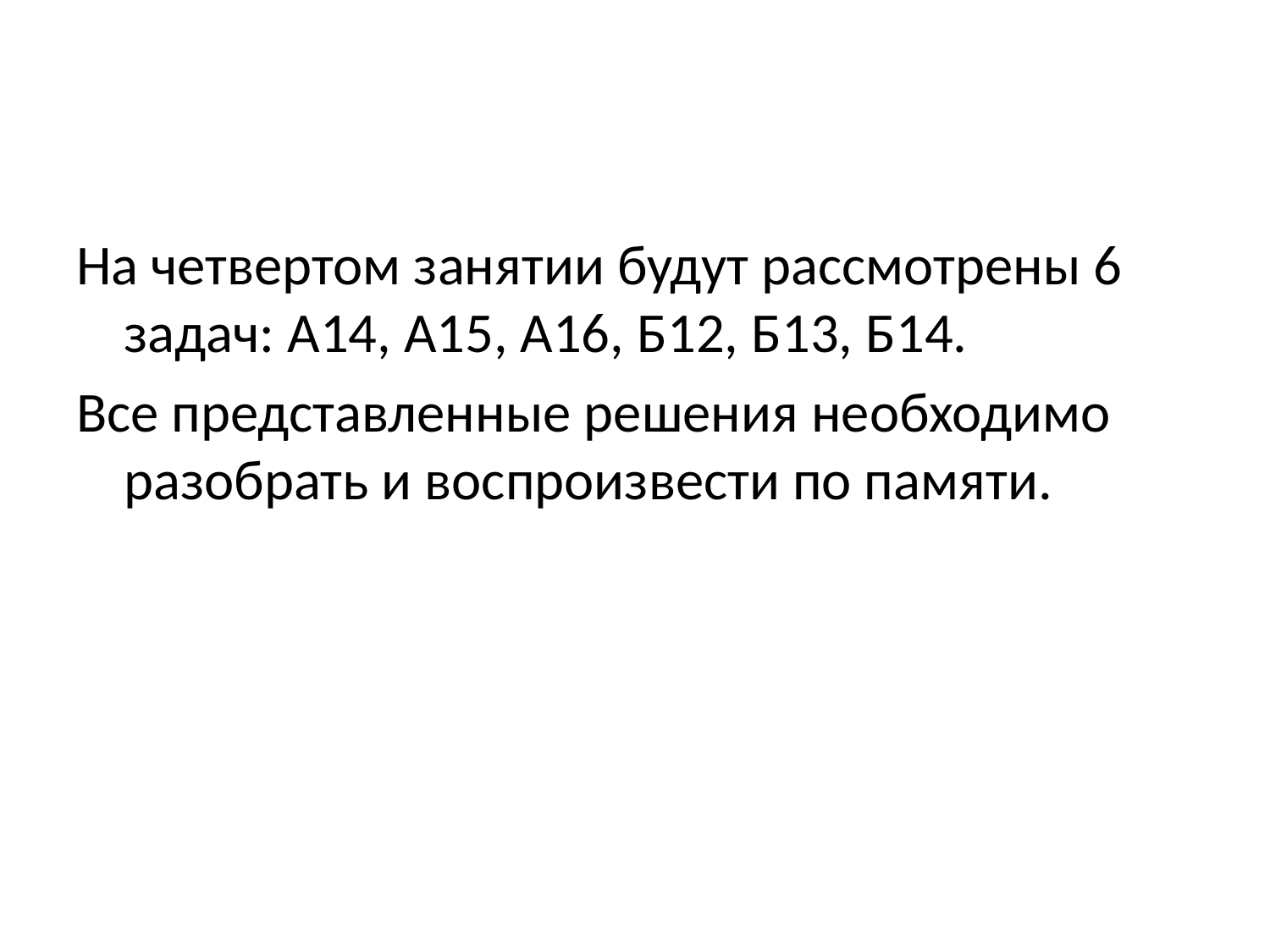

На четвертом занятии будут рассмотрены 6 задач: А14, А15, А16, Б12, Б13, Б14.
Все представленные решения необходимо разобрать и воспроизвести по памяти.